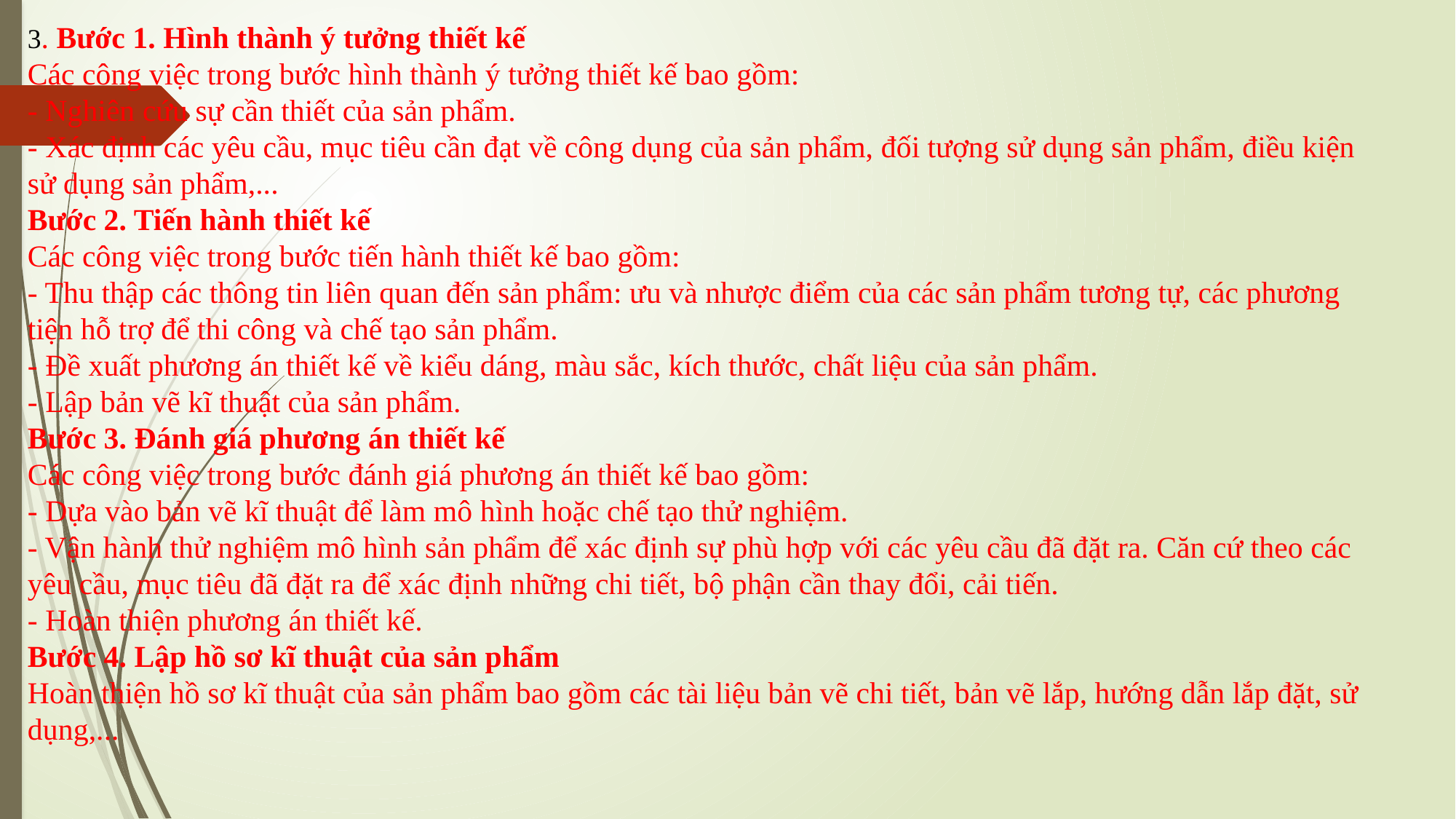

3. Bước 1. Hình thành ý tưởng thiết kế
Các công việc trong bước hình thành ý tưởng thiết kế bao gồm:
- Nghiên cứu sự cần thiết của sản phẩm.
- Xác định các yêu cầu, mục tiêu cần đạt về công dụng của sản phẩm, đối tượng sử dụng sản phẩm, điều kiện sử dụng sản phẩm,...
Bước 2. Tiến hành thiết kế
Các công việc trong bước tiến hành thiết kế bao gồm:
- Thu thập các thông tin liên quan đến sản phẩm: ưu và nhược điểm của các sản phẩm tương tự, các phương tiện hỗ trợ để thi công và chế tạo sản phẩm.
- Đề xuất phương án thiết kế về kiểu dáng, màu sắc, kích thước, chất liệu của sản phẩm.
- Lập bản vẽ kĩ thuật của sản phẩm.
Bước 3. Đánh giá phương án thiết kế
Các công việc trong bước đánh giá phương án thiết kế bao gồm:
- Dựa vào bản vẽ kĩ thuật để làm mô hình hoặc chế tạo thử nghiệm.
- Vận hành thử nghiệm mô hình sản phẩm để xác định sự phù hợp với các yêu cầu đã đặt ra. Căn cứ theo các yêu cầu, mục tiêu đã đặt ra để xác định những chi tiết, bộ phận cần thay đổi, cải tiến.
- Hoàn thiện phương án thiết kế.
Bước 4. Lập hồ sơ kĩ thuật của sản phẩm
Hoàn thiện hồ sơ kĩ thuật của sản phẩm bao gồm các tài liệu bản vẽ chi tiết, bản vẽ lắp, hướng dẫn lắp đặt, sử dụng,...